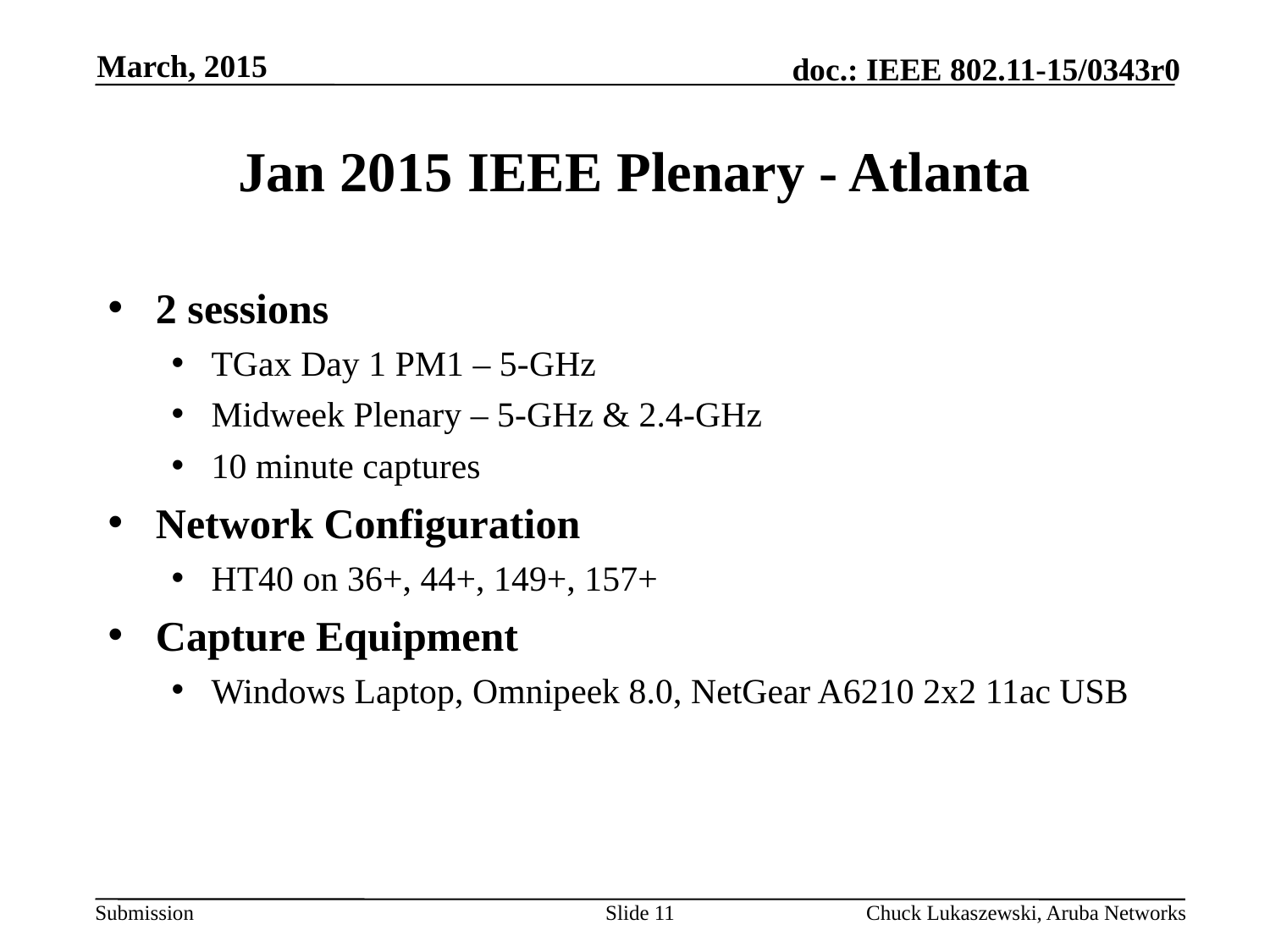

March, 2015
# Jan 2015 IEEE Plenary - Atlanta
2 sessions
TGax Day 1 PM1 – 5-GHz
Midweek Plenary – 5-GHz & 2.4-GHz
10 minute captures
Network Configuration
HT40 on 36+, 44+, 149+, 157+
Capture Equipment
Windows Laptop, Omnipeek 8.0, NetGear A6210 2x2 11ac USB

Slide 11
Chuck Lukaszewski, Aruba Networks